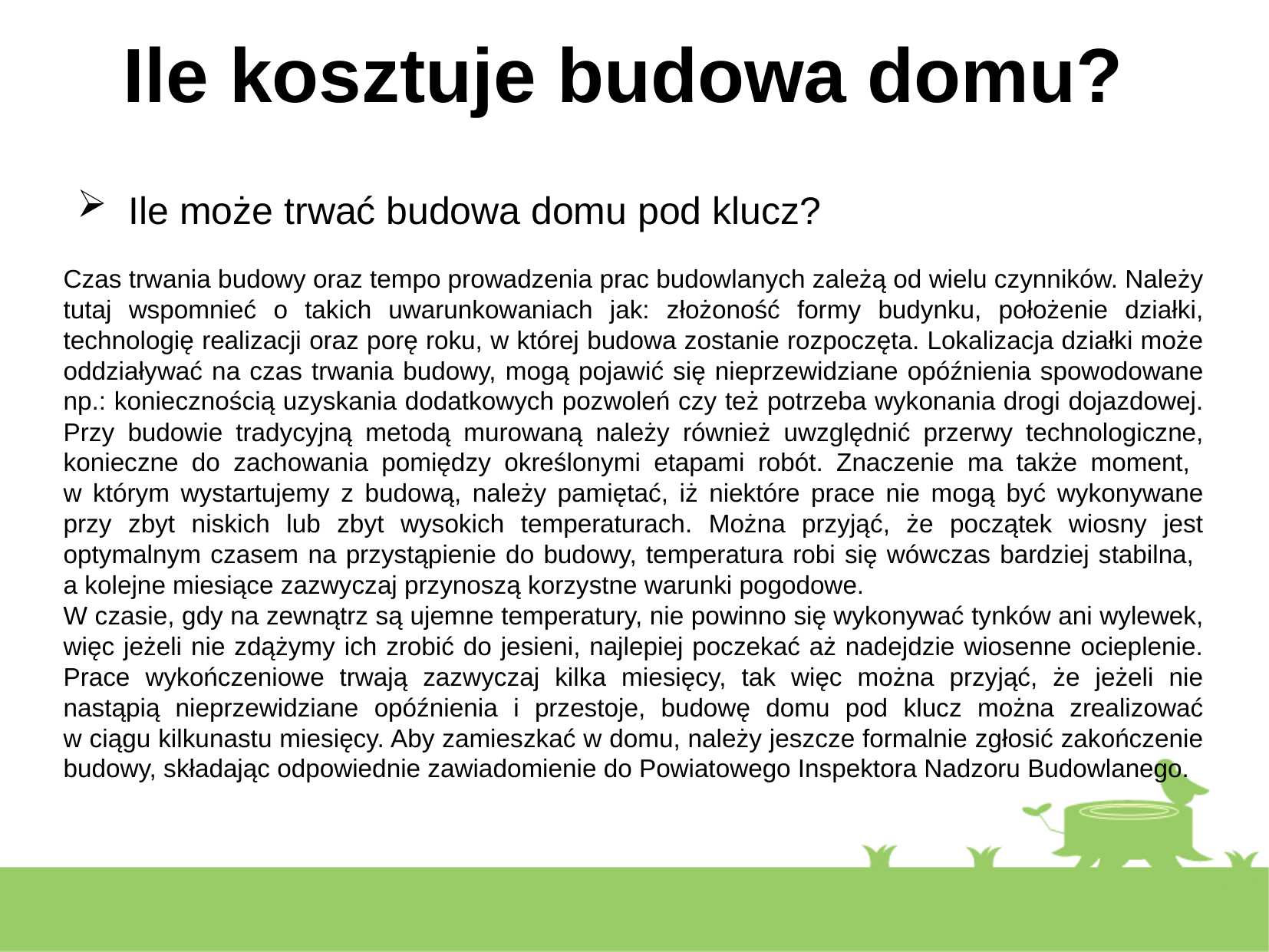

Ile kosztuje budowa domu?
# Ile może trwać budowa domu pod klucz?

Czas trwania budowy oraz tempo prowadzenia prac budowlanych zależą od wielu czynników. Należy tutaj wspomnieć o takich uwarunkowaniach jak: złożoność formy budynku, położenie działki, technologię realizacji oraz porę roku, w której budowa zostanie rozpoczęta. Lokalizacja działki może oddziaływać na czas trwania budowy, mogą pojawić się nieprzewidziane opóźnienia spowodowane np.: koniecznością uzyskania dodatkowych pozwoleń czy też potrzeba wykonania drogi dojazdowej. Przy budowie tradycyjną metodą murowaną należy również uwzględnić przerwy technologiczne, konieczne do zachowania pomiędzy określonymi etapami robót. Znaczenie ma także moment,
w którym wystartujemy z budową, należy pamiętać, iż niektóre prace nie mogą być wykonywane przy zbyt niskich lub zbyt wysokich temperaturach. Można przyjąć, że początek wiosny jest optymalnym czasem na przystąpienie do budowy, temperatura robi się wówczas bardziej stabilna,
a kolejne miesiące zazwyczaj przynoszą korzystne warunki pogodowe.
W czasie, gdy na zewnątrz są ujemne temperatury, nie powinno się wykonywać tynków ani wylewek, więc jeżeli nie zdążymy ich zrobić do jesieni, najlepiej poczekać aż nadejdzie wiosenne ocieplenie. Prace wykończeniowe trwają zazwyczaj kilka miesięcy, tak więc można przyjąć, że jeżeli nie nastąpią nieprzewidziane opóźnienia i przestoje, budowę domu pod klucz można zrealizować
w ciągu kilkunastu miesięcy. Aby zamieszkać w domu, należy jeszcze formalnie zgłosić zakończenie budowy, składając odpowiednie zawiadomienie do Powiatowego Inspektora Nadzoru Budowlanego.